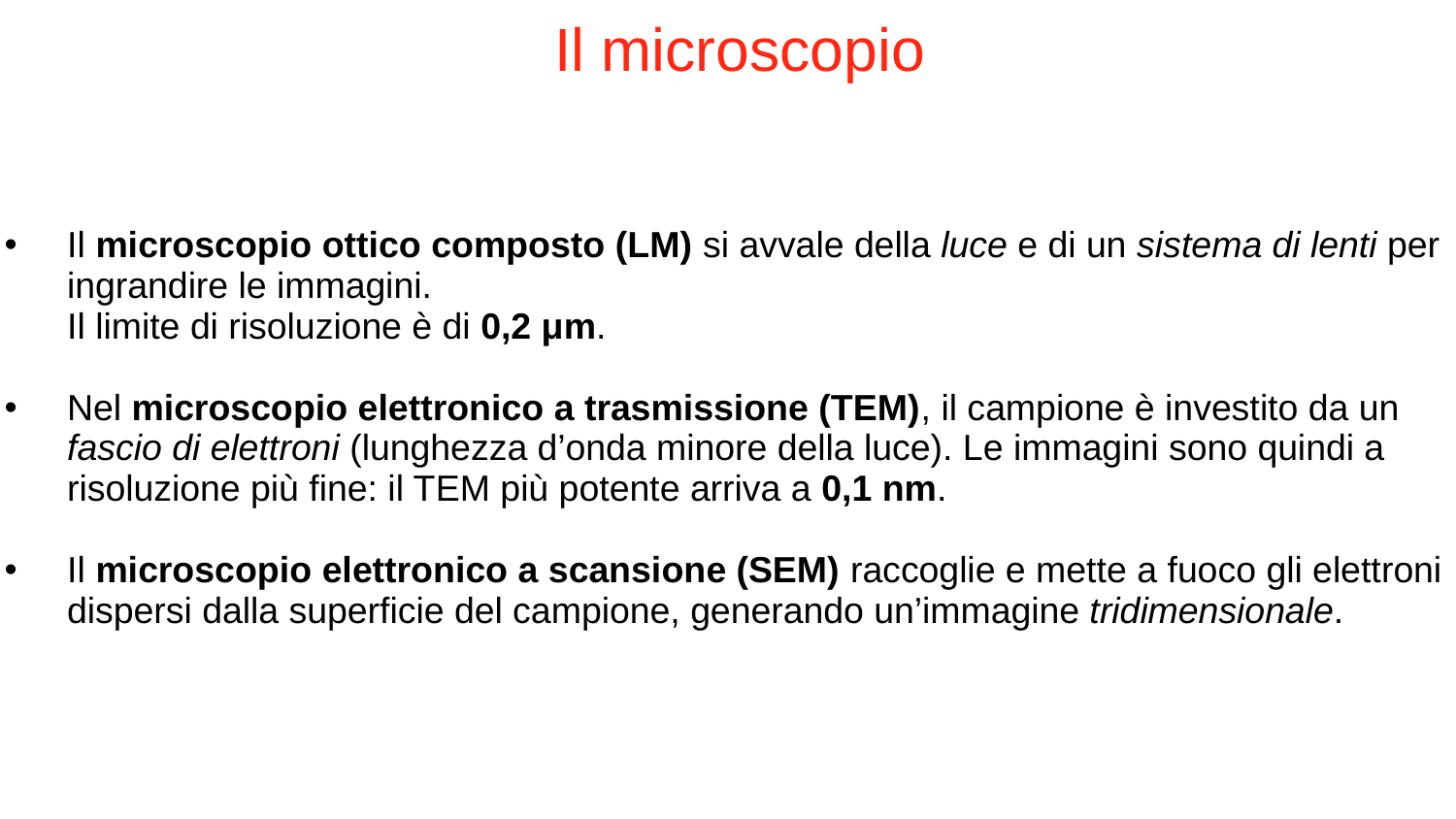

Il microscopio
Il microscopio ottico composto (LM) si avvale della luce e di un sistema di lenti per ingrandire le immagini.
Il limite di risoluzione è di 0,2 μm.

Nel microscopio elettronico a trasmissione (TEM), il campione è investito da un fascio di elettroni (lunghezza d’onda minore della luce). Le immagini sono quindi a risoluzione più fine: il TEM più potente arriva a 0,1 nm.

Il microscopio elettronico a scansione (SEM) raccoglie e mette a fuoco gli elettroni dispersi dalla superficie del campione, generando un’immagine tridimensionale.